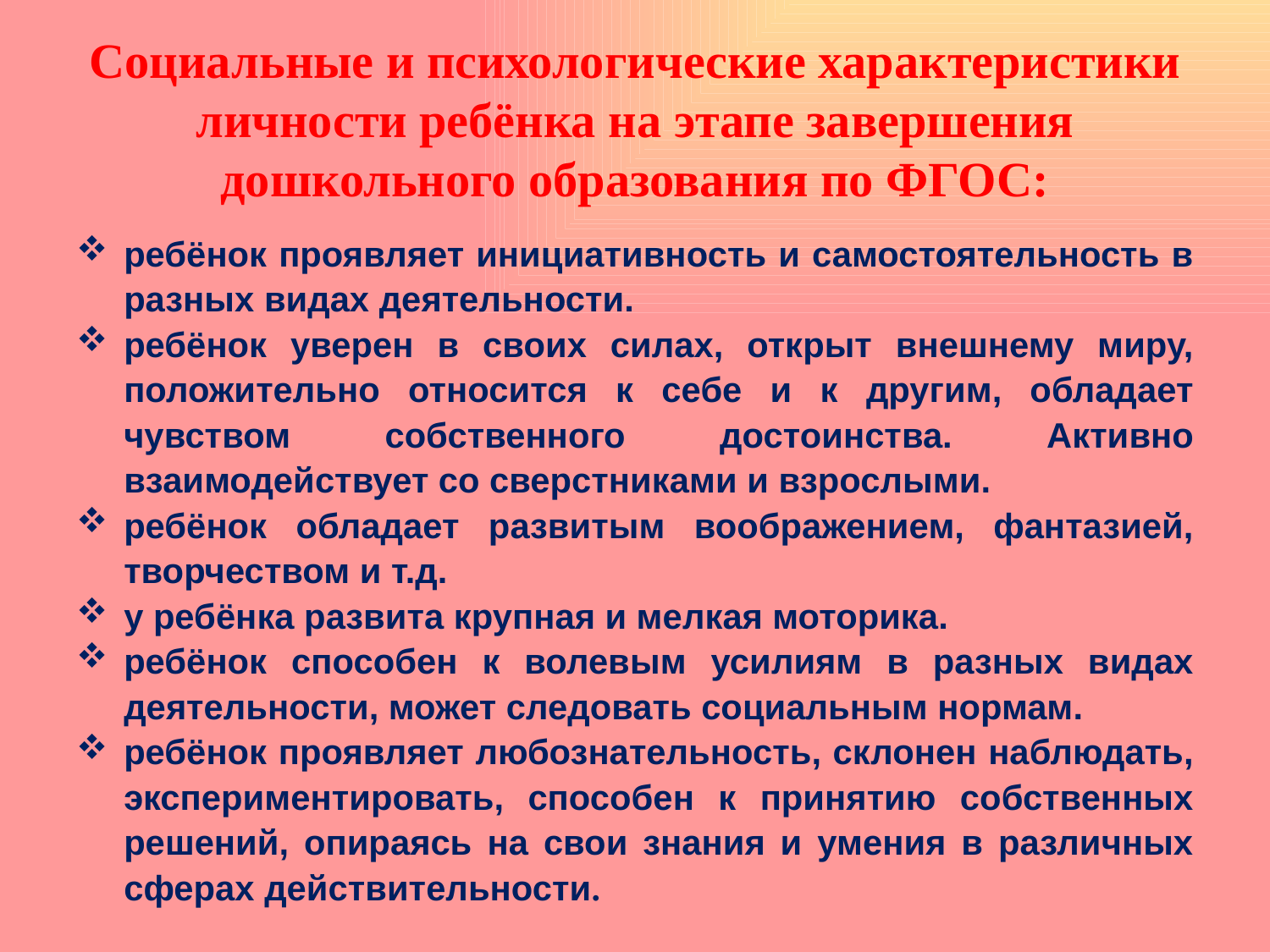

# Социальные и психологические характеристики личности ребёнка на этапе завершения дошкольного образования по ФГОС:
ребёнок проявляет инициативность и самостоятельность в разных видах деятельности.
ребёнок уверен в своих силах, открыт внешнему миру, положительно относится к себе и к другим, обладает чувством собственного достоинства. Активно взаимодействует со сверстниками и взрослыми.
ребёнок обладает развитым воображением, фантазией, творчеством и т.д.
у ребёнка развита крупная и мелкая моторика.
ребёнок способен к волевым усилиям в разных видах деятельности, может следовать социальным нормам.
ребёнок проявляет любознательность, склонен наблюдать, экспериментировать, способен к принятию собственных решений, опираясь на свои знания и умения в различных сферах действительности.